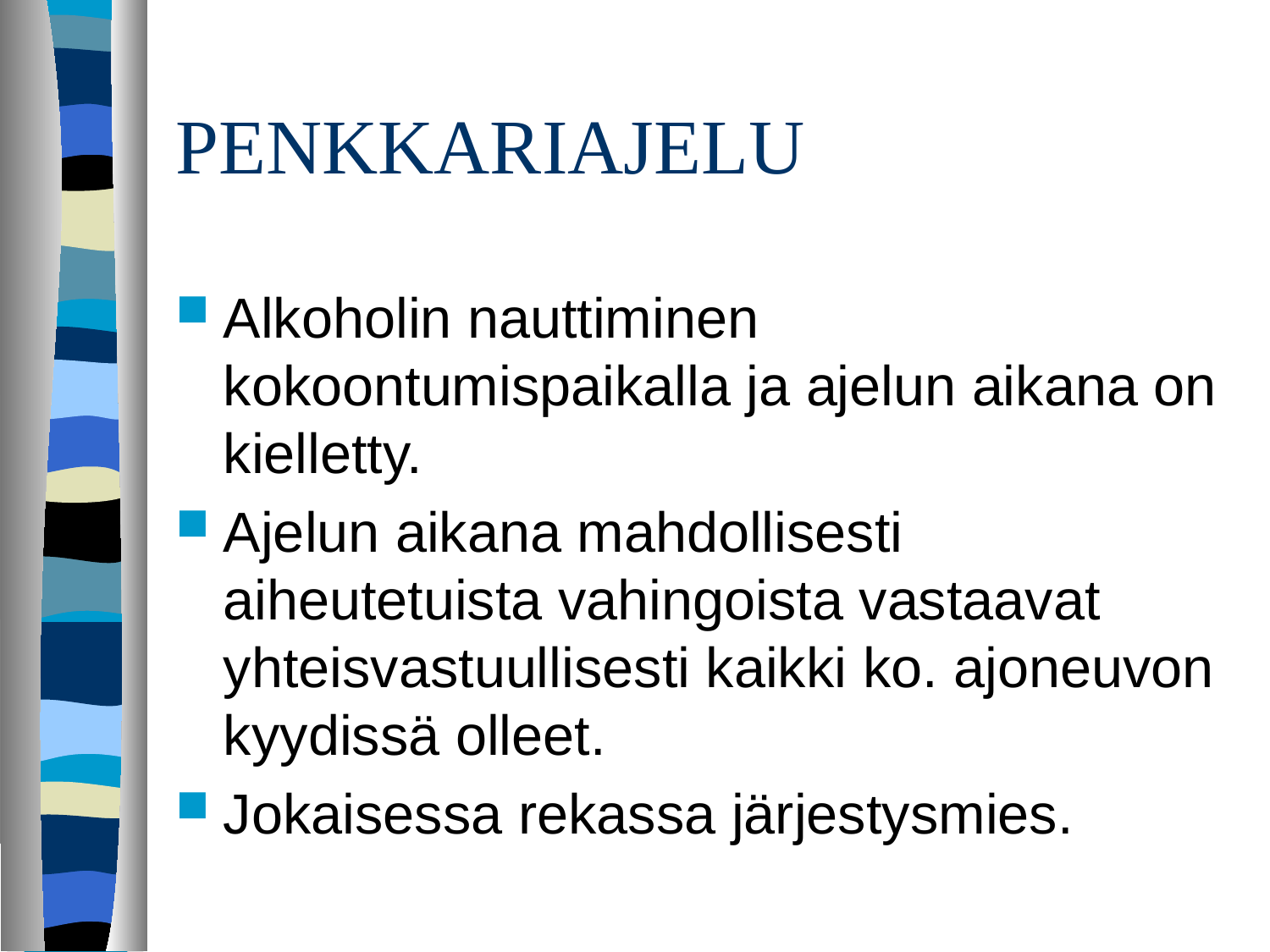

# PENKKARIAJELU
Alkoholin nauttiminen kokoontumispaikalla ja ajelun aikana on kielletty.
Ajelun aikana mahdollisesti aiheutetuista vahingoista vastaavat yhteisvastuullisesti kaikki ko. ajoneuvon kyydissä olleet.
Jokaisessa rekassa järjestysmies.